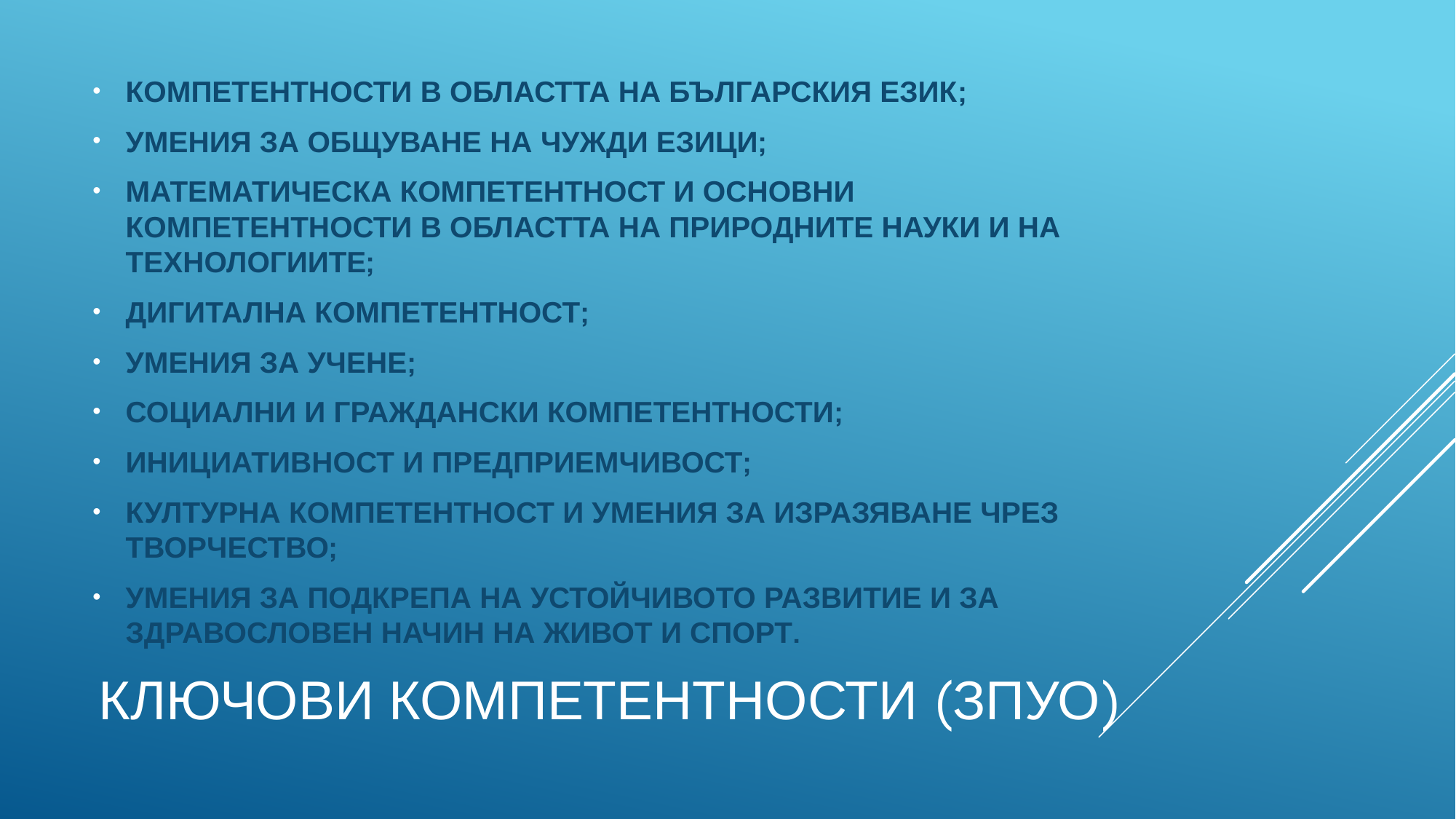

КОМПЕТЕНТНОСТИ В ОБЛАСТТА НА БЪЛГАРСКИЯ ЕЗИК;
УМЕНИЯ ЗА ОБЩУВАНЕ НА ЧУЖДИ ЕЗИЦИ;
МАТЕМАТИЧЕСКА КОМПЕТЕНТНОСТ И ОСНОВНИ КОМПЕТЕНТНОСТИ В ОБЛАСТТА НА ПРИРОДНИТЕ НАУКИ И НА ТЕХНОЛОГИИТЕ;
ДИГИТАЛНА КОМПЕТЕНТНОСТ;
УМЕНИЯ ЗА УЧЕНЕ;
СОЦИАЛНИ И ГРАЖДАНСКИ КОМПЕТЕНТНОСТИ;
ИНИЦИАТИВНОСТ И ПРЕДПРИЕМЧИВОСТ;
КУЛТУРНА КОМПЕТЕНТНОСТ И УМЕНИЯ ЗА ИЗРАЗЯВАНЕ ЧРЕЗ ТВОРЧЕСТВО;
УМЕНИЯ ЗА ПОДКРЕПА НА УСТОЙЧИВОТО РАЗВИТИЕ И ЗА ЗДРАВОСЛОВЕН НАЧИН НА ЖИВОТ И СПОРТ.
# Ключови компетентности (зпуо)